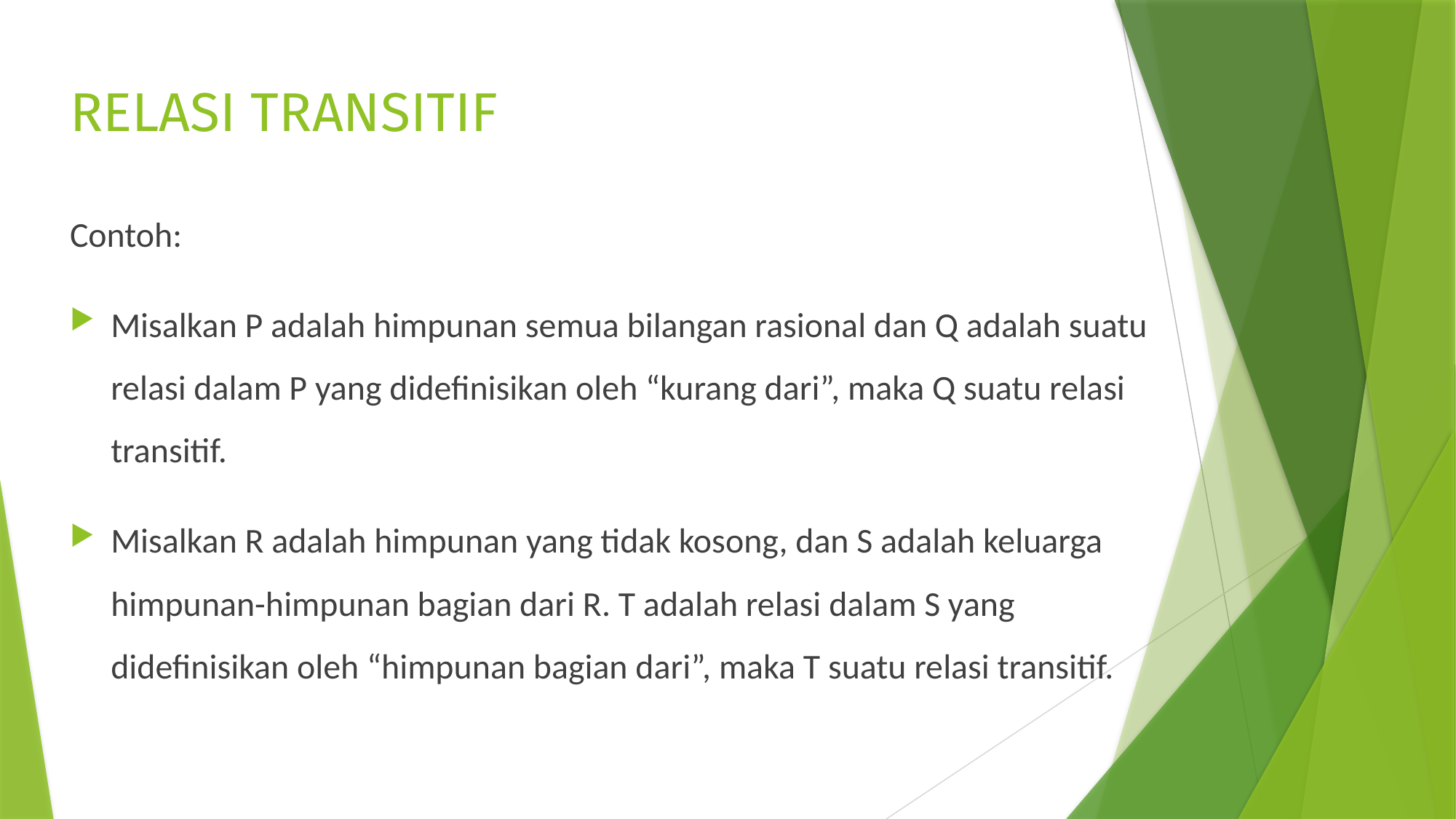

# RELASI TRANSITIF
Contoh:
Misalkan P adalah himpunan semua bilangan rasional dan Q adalah suatu relasi dalam P yang didefinisikan oleh “kurang dari”, maka Q suatu relasi transitif.
Misalkan R adalah himpunan yang tidak kosong, dan S adalah keluarga himpunan-himpunan bagian dari R. T adalah relasi dalam S yang didefinisikan oleh “himpunan bagian dari”, maka T suatu relasi transitif.